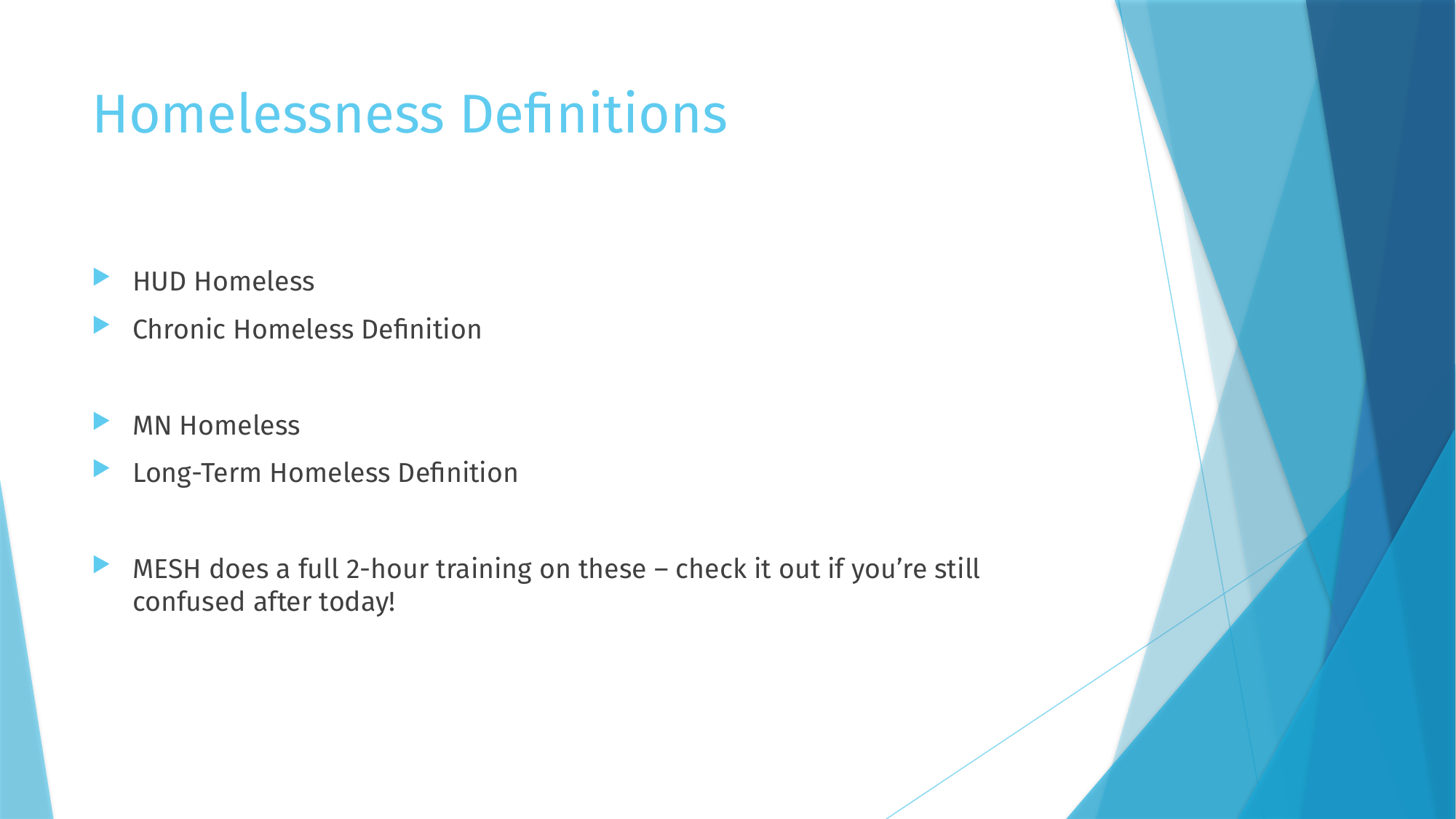

# Homelessness Definitions
HUD Homeless
Chronic Homeless Definition

MN Homeless
Long-Term Homeless Definition

MESH does a full 2-hour training on these – check it out if you’re still confused after today!